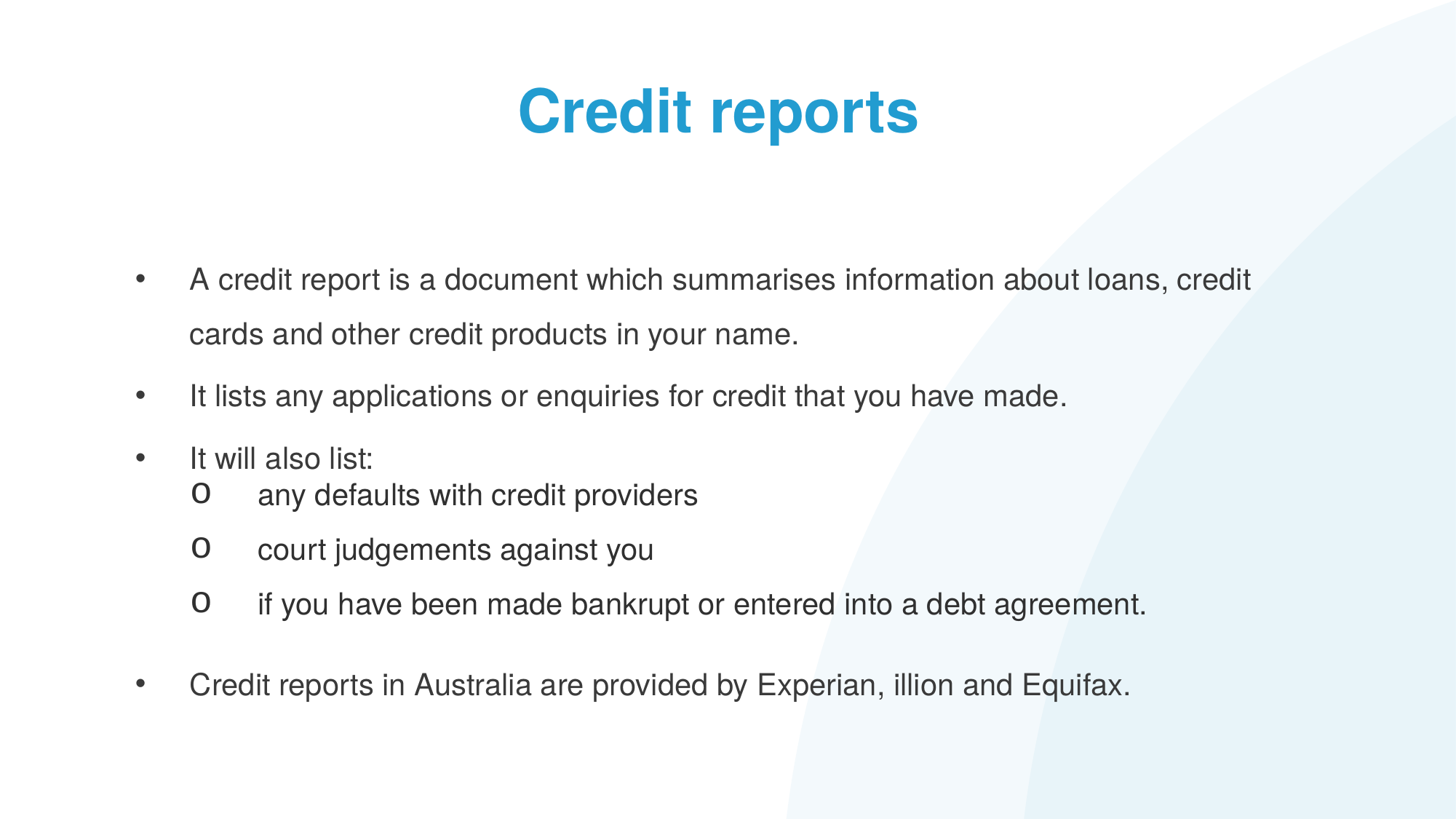

# Credit reports
A credit report is a document which summarises information about loans, credit cards and other credit products in your name.
It lists any applications or enquiries for credit that you have made.
It will also list:
any defaults with credit providers
court judgements against you
if you have been made bankrupt or entered into a debt agreement.
Credit reports in Australia are provided by Experian, illion and Equifax.